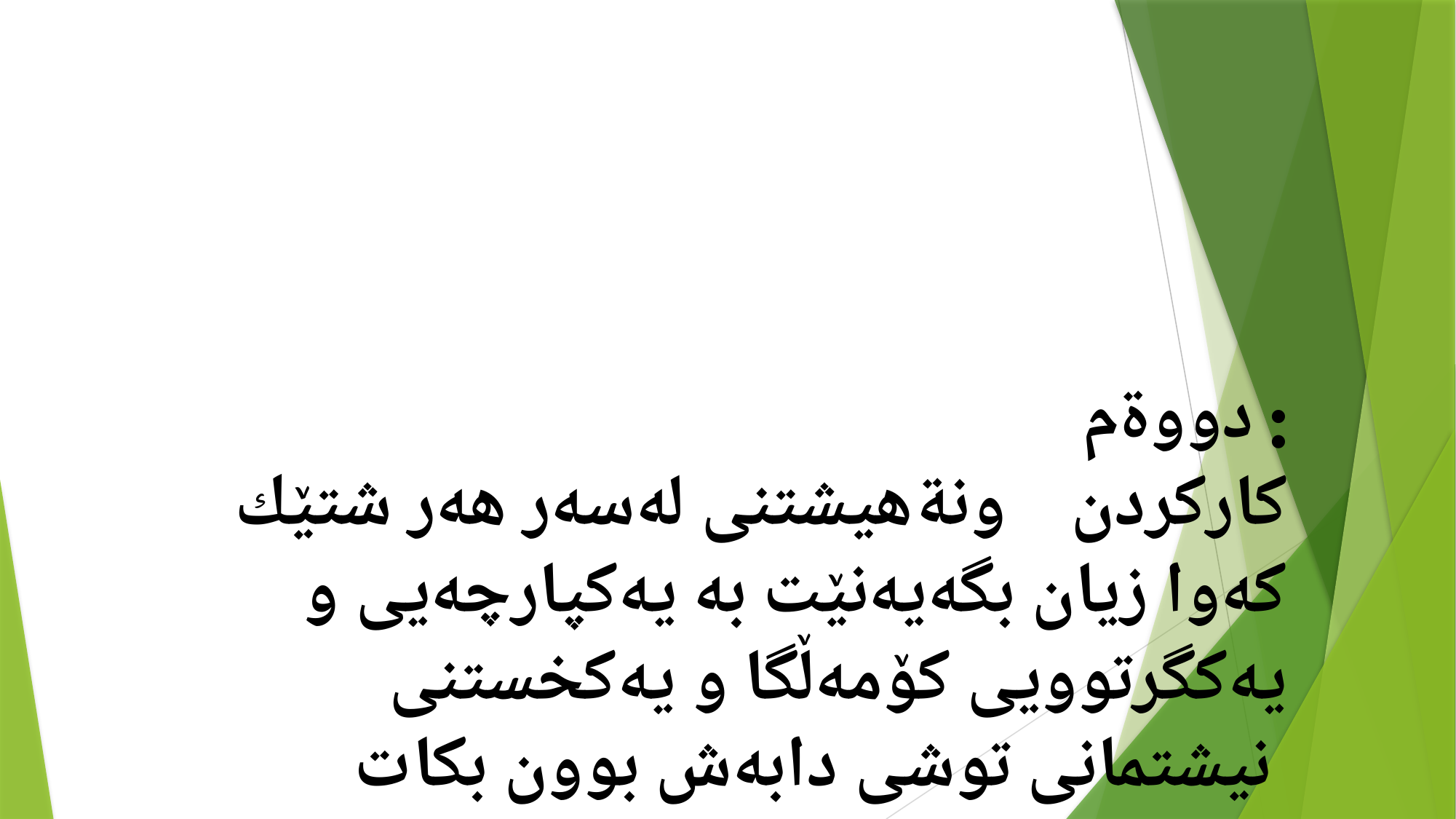

دووةم :
كاركردن    ونةهيشتنى لەسەر هەر شتێك كەوا زیان بگەیەنێت بە یەکپارچەیی و یەکگرتوویی كۆمەڵگا و یەكخستنی نیشتمانی توشی دابەش بوون بكات